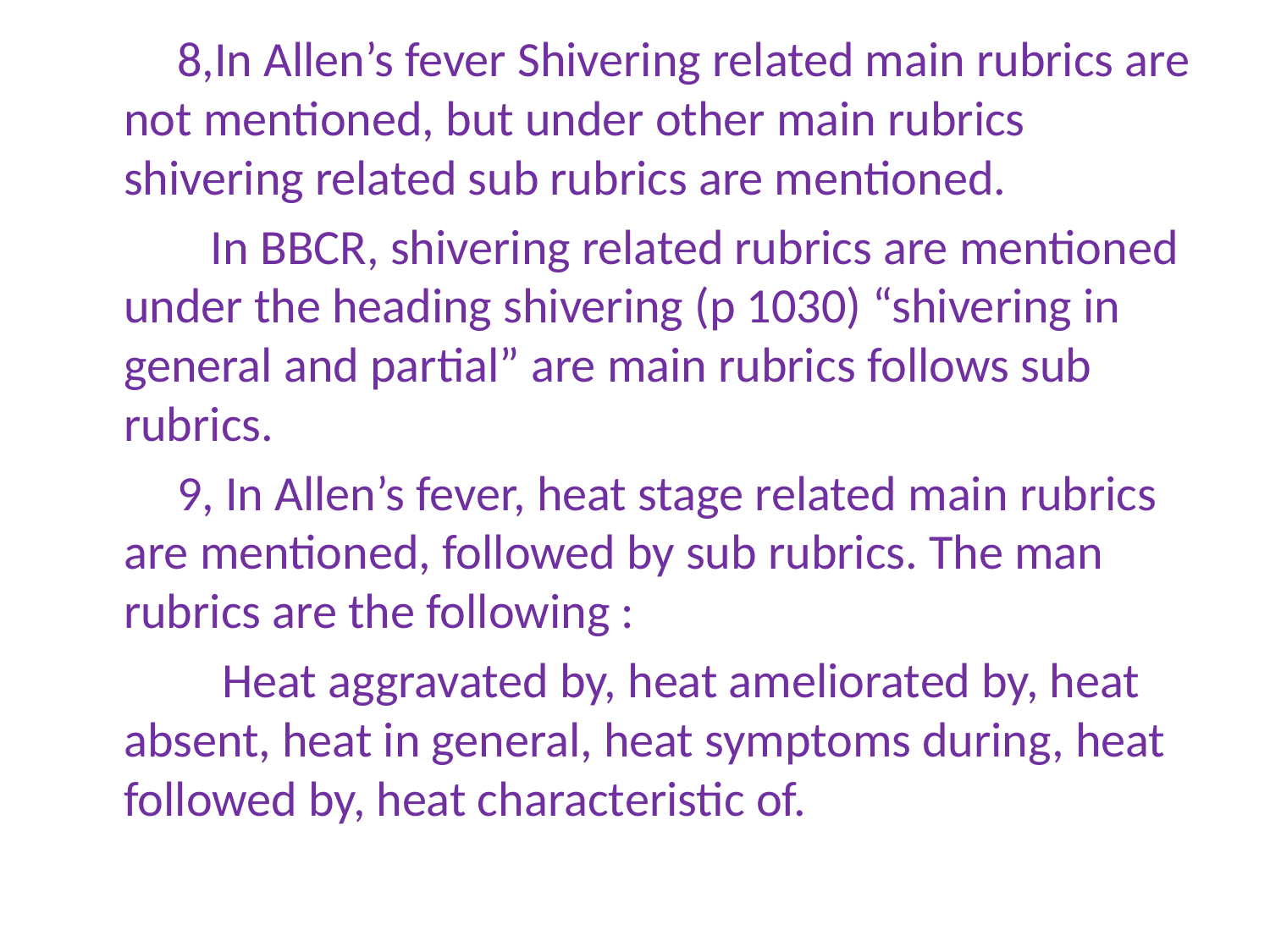

8,In Allen’s fever Shivering related main rubrics are not mentioned, but under other main rubrics shivering related sub rubrics are mentioned.
            In BBCR, shivering related rubrics are mentioned under the heading shivering (p 1030) “shivering in general and partial” are main rubrics follows sub rubrics.
         9, In Allen’s fever, heat stage related main rubrics are mentioned, followed by sub rubrics. The man rubrics are the following :
             Heat aggravated by, heat ameliorated by, heat absent, heat in general, heat symptoms during, heat followed by, heat characteristic of.